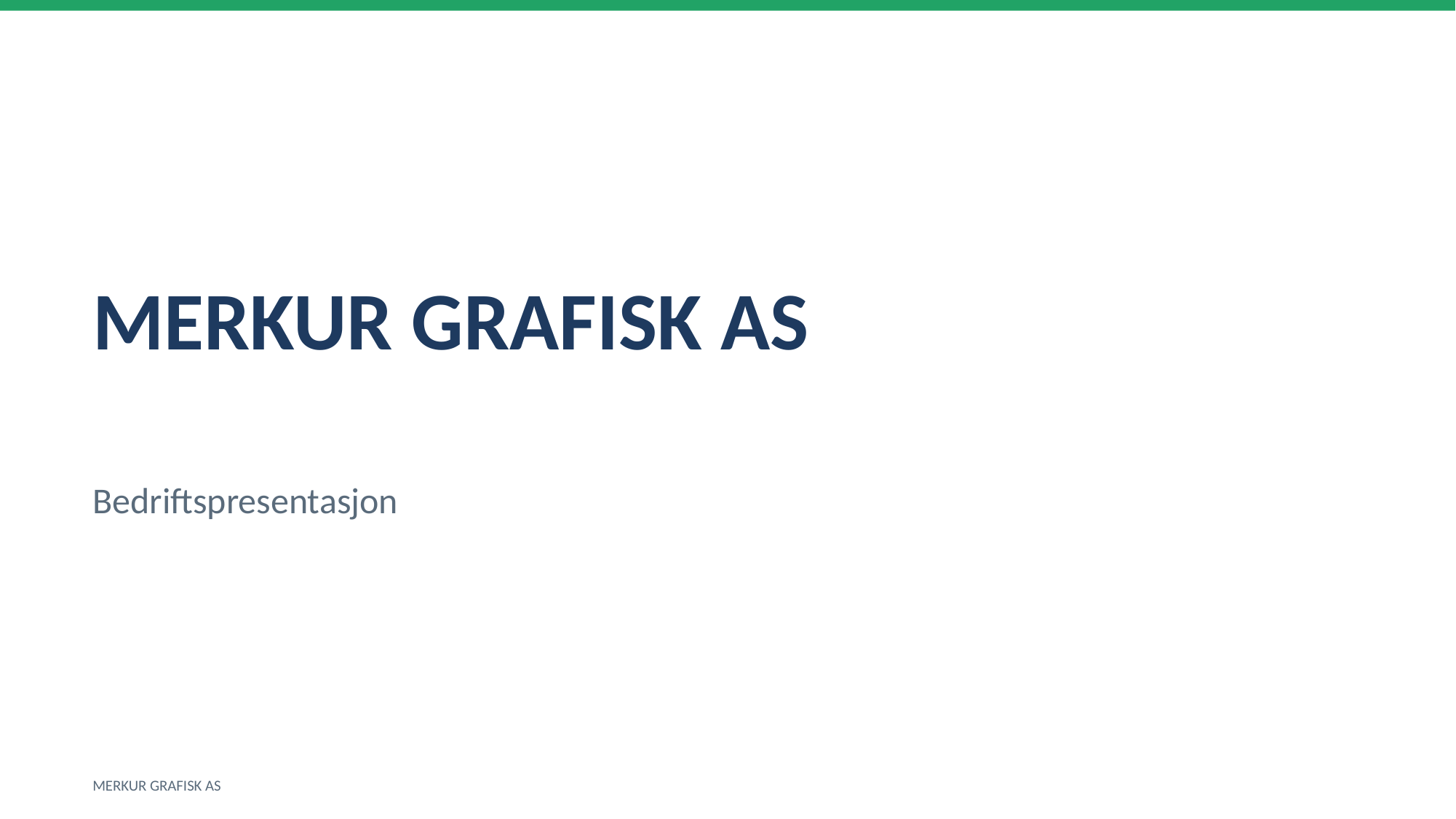

MERKUR GRAFISK AS
Bedriftspresentasjon
MERKUR GRAFISK AS